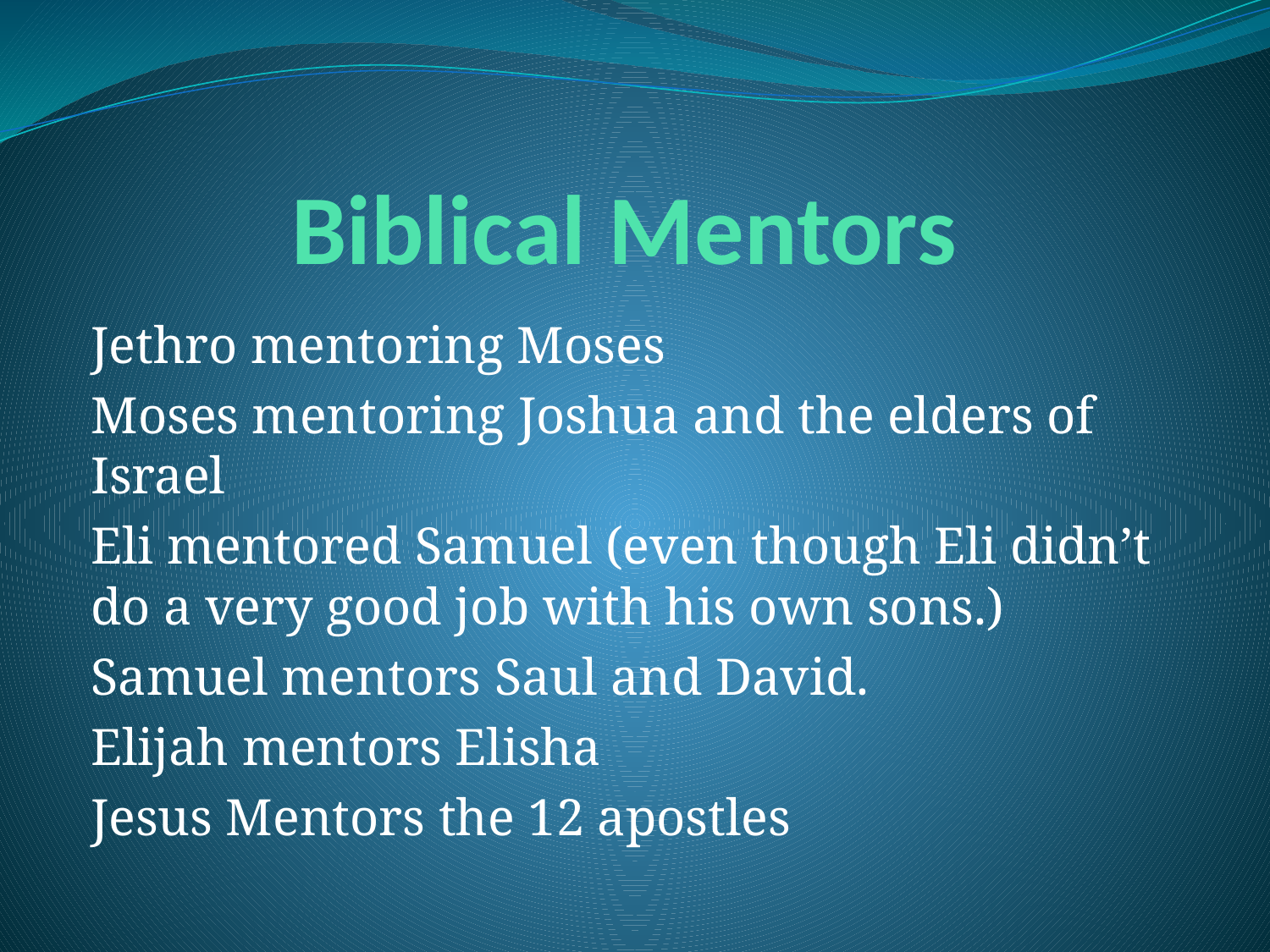

# Biblical Mentors
Jethro mentoring Moses
Moses mentoring Joshua and the elders of Israel
Eli mentored Samuel (even though Eli didn’t do a very good job with his own sons.)
Samuel mentors Saul and David.
Elijah mentors Elisha
Jesus Mentors the 12 apostles